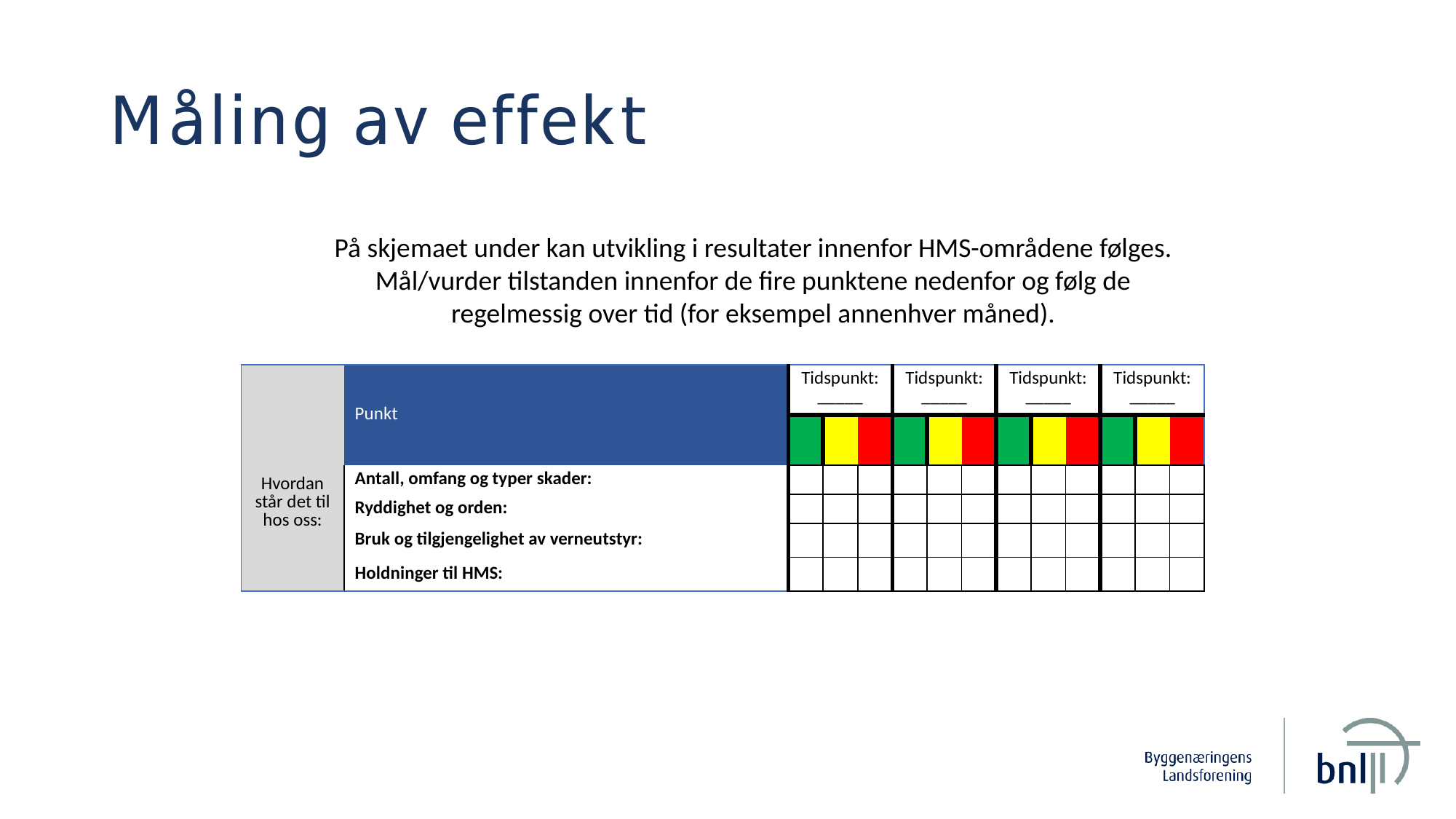

# Måling av effekt
På skjemaet under kan utvikling i resultater innenfor HMS-områdene følges. Mål/vurder tilstanden innenfor de fire punktene nedenfor og følg de regelmessig over tid (for eksempel annenhver måned).
|  | Punkt | Tidspunkt: \_\_\_\_\_ |  |  | Tidspunkt: \_\_\_\_\_ |  |  | Tidspunkt: \_\_\_\_\_ |  |  | Tidspunkt: \_\_\_\_\_ |  |  |
| --- | --- | --- | --- | --- | --- | --- | --- | --- | --- | --- | --- | --- | --- |
| Hvordan står det til hos oss: |  |  |  |  |  |  |  |  |  |  |  |  |  |
|  | Antall, omfang og typer skader: |  |  |  |  |  |  |  |  |  |  |  |  |
|  | Ryddighet og orden: |  |  |  |  |  |  |  |  |  |  |  |  |
|  | Bruk og tilgjengelighet av verneutstyr: |  |  |  |  |  |  |  |  |  |  |  |  |
|  | Holdninger til HMS: |  |  |  |  |  |  |  |  |  |  |  |  |